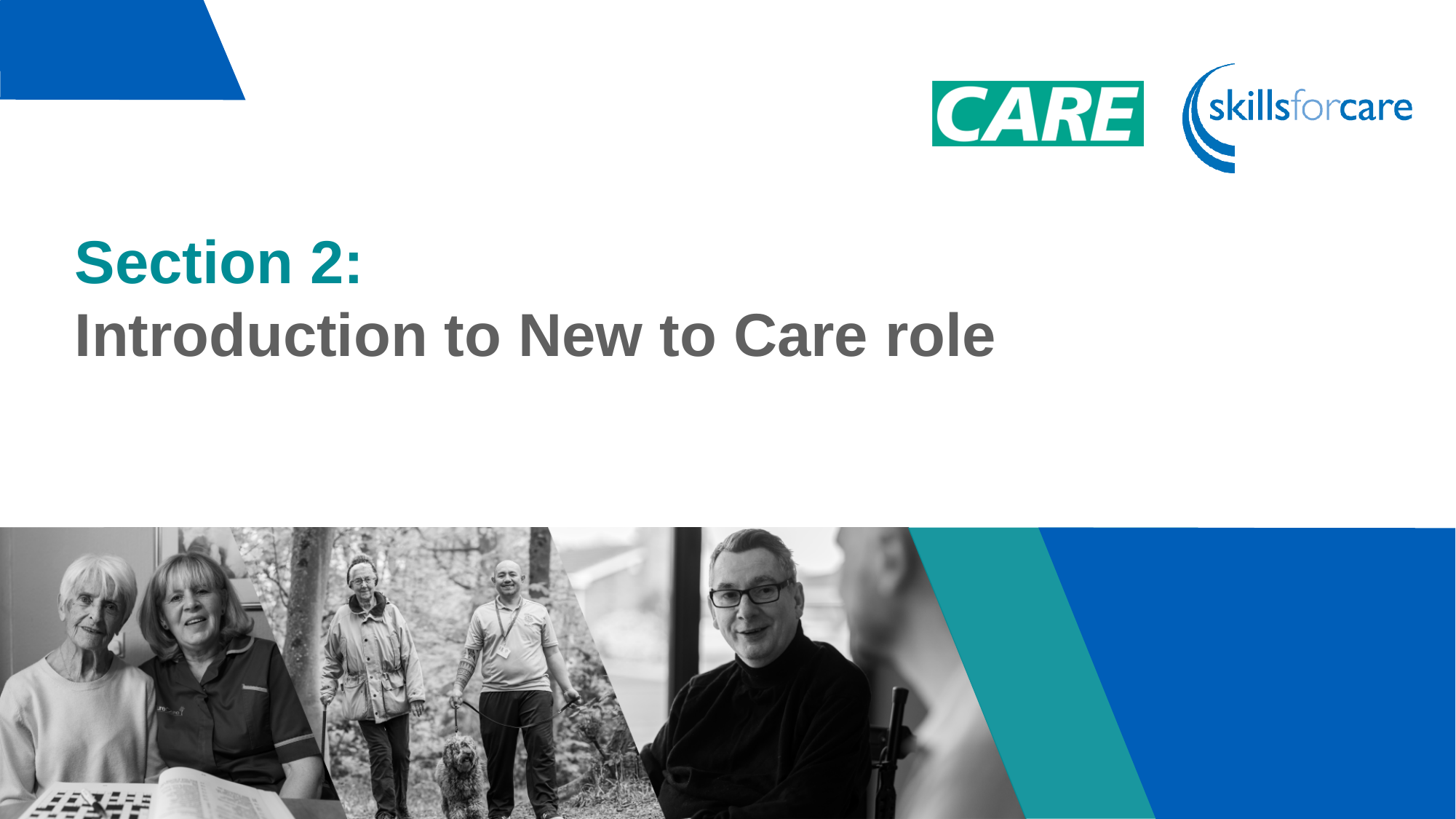

# Section 2: Introduction to New to Care role